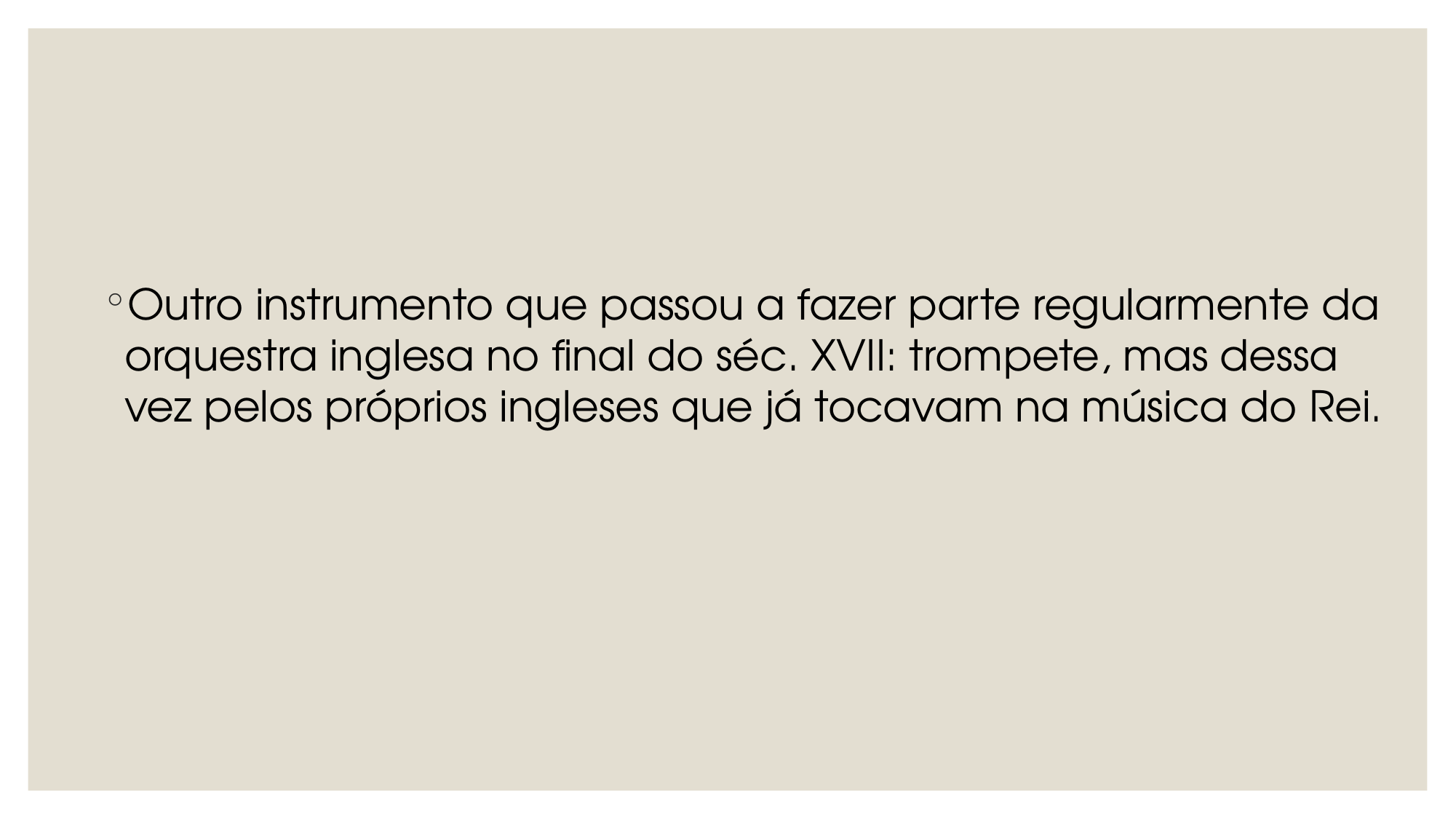

Outro instrumento que passou a fazer parte regularmente da orquestra inglesa no final do séc. XVII: trompete, mas dessa vez pelos próprios ingleses que já tocavam na música do Rei.